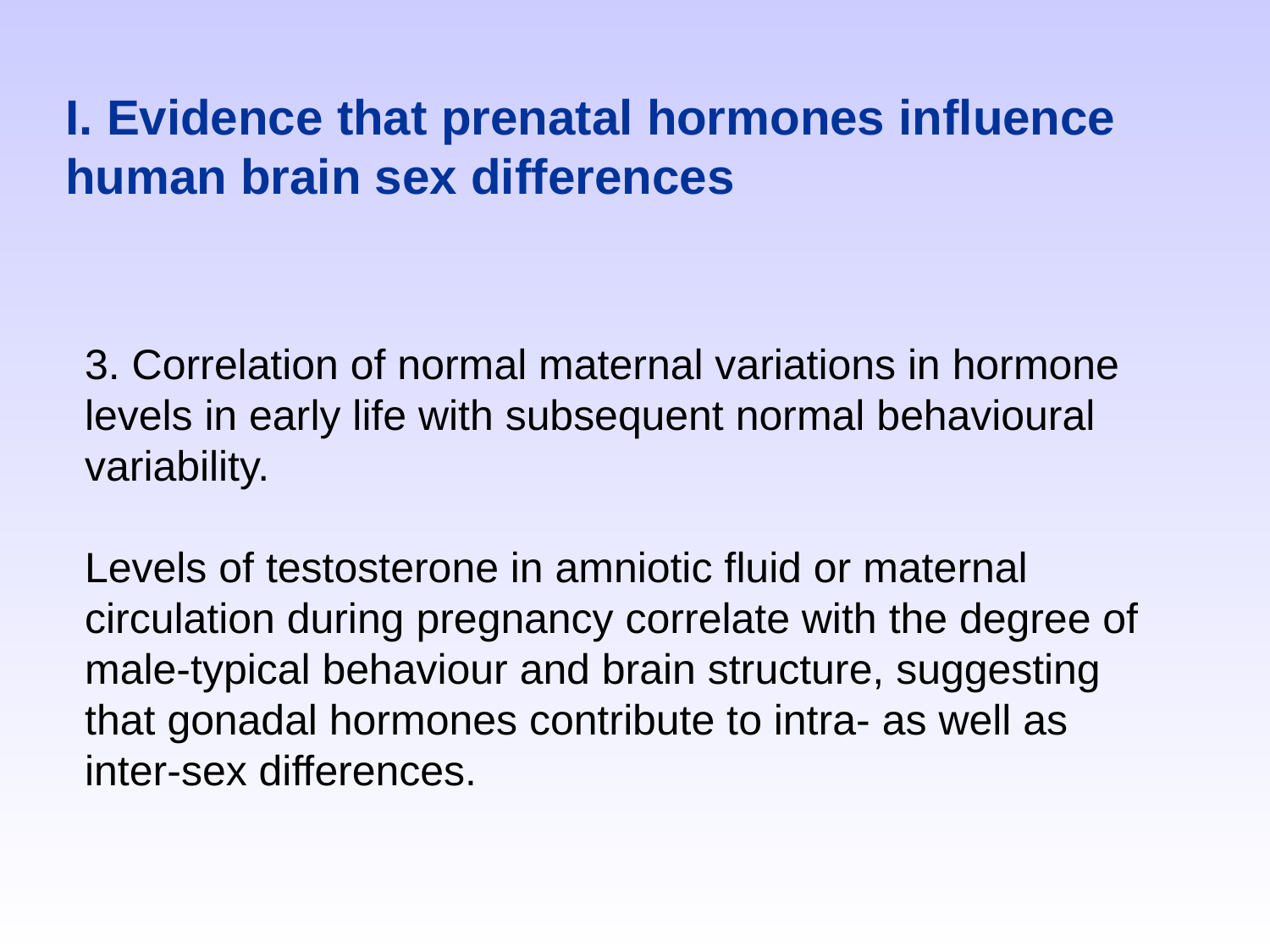

# I. Evidence that prenatal hormones influence human brain sex differences
3. Correlation of normal maternal variations in hormone levels in early life with subsequent normal behavioural variability.

Levels of testosterone in amniotic fluid or maternal circulation during pregnancy correlate with the degree of male-typical behaviour and brain structure, suggesting that gonadal hormones contribute to intra- as well as inter-sex differences.